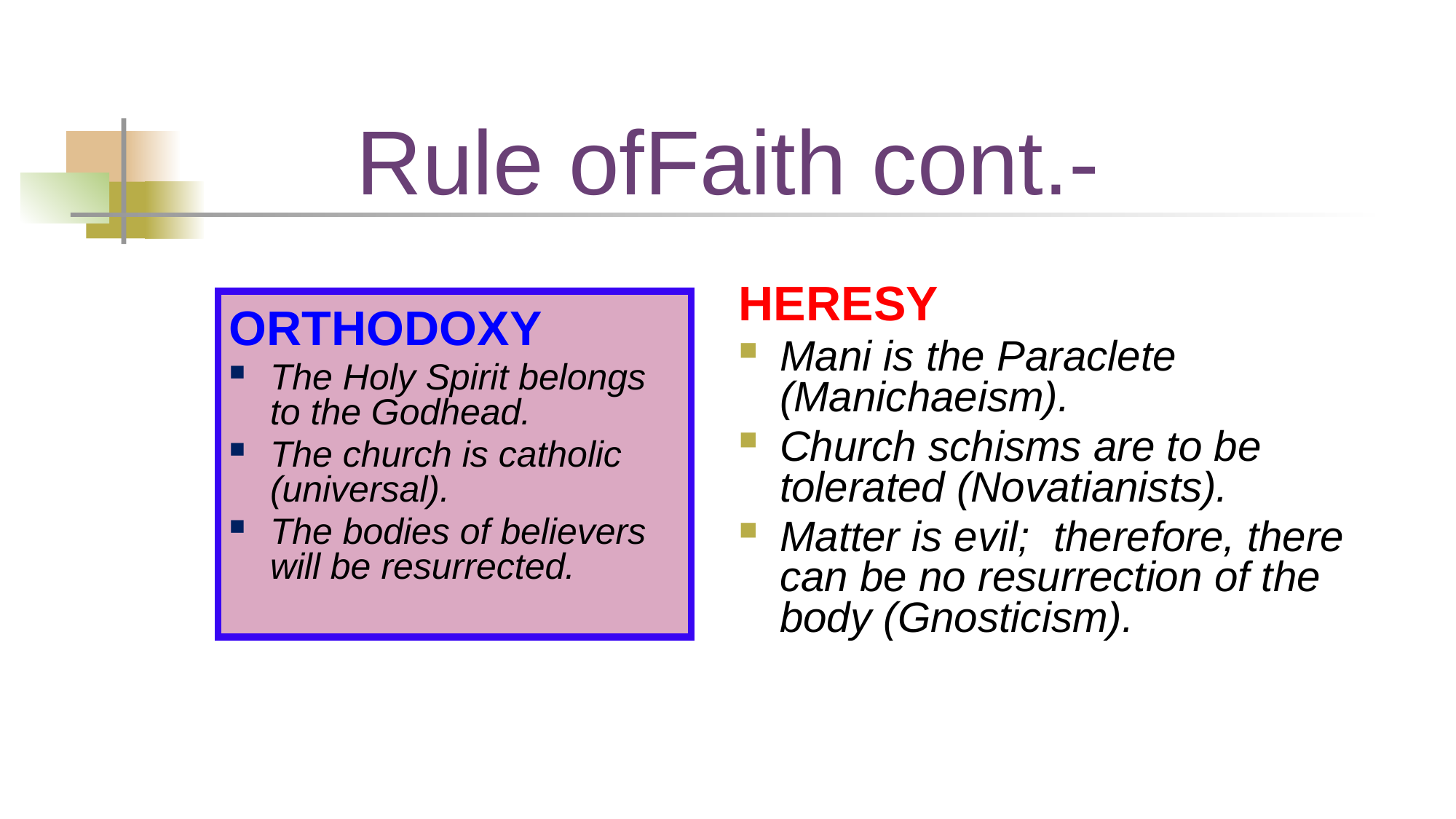

# Rule ofFaith cont.-
HERESY
Mani is the Paraclete (Manichaeism).
Church schisms are to be tolerated (Novatianists).
Matter is evil;  therefore, there can be no resurrection of the body (Gnosticism).
ORTHODOXY
The Holy Spirit belongs to the Godhead.
The church is catholic (universal).
The bodies of believers will be resurrected.